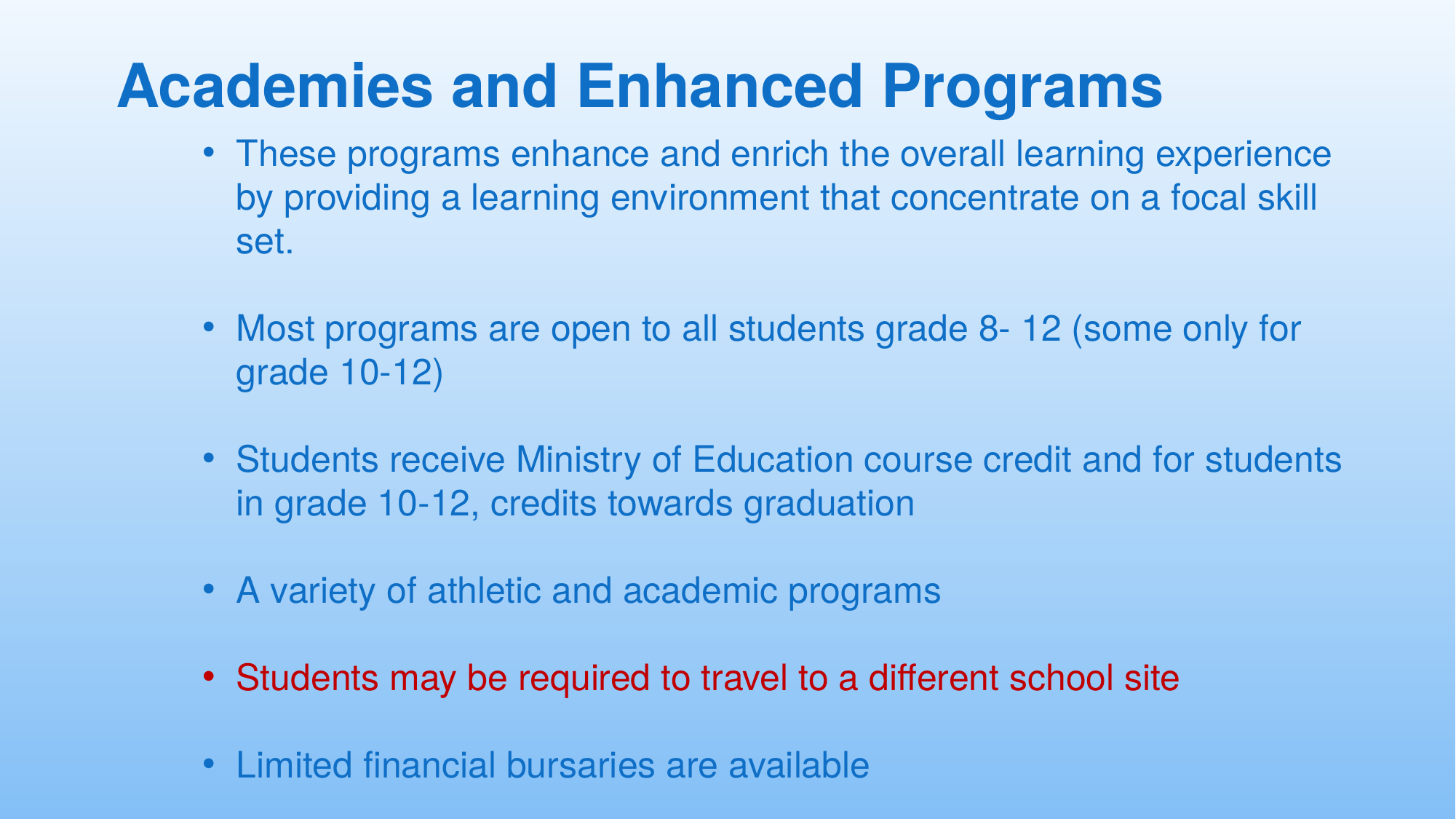

Academies and Enhanced Programs
These programs enhance and enrich the overall learning experience by providing a learning environment that concentrate on a focal skill set.​

Most programs are open to all students grade 8- 12 (some only for grade 10-12) ​

Students receive Ministry of Education course credit and for students in grade 10-12, credits towards graduation​

A variety of athletic and academic programs ​

Students may be required to travel to a different school site ​

Limited financial bursaries are available​